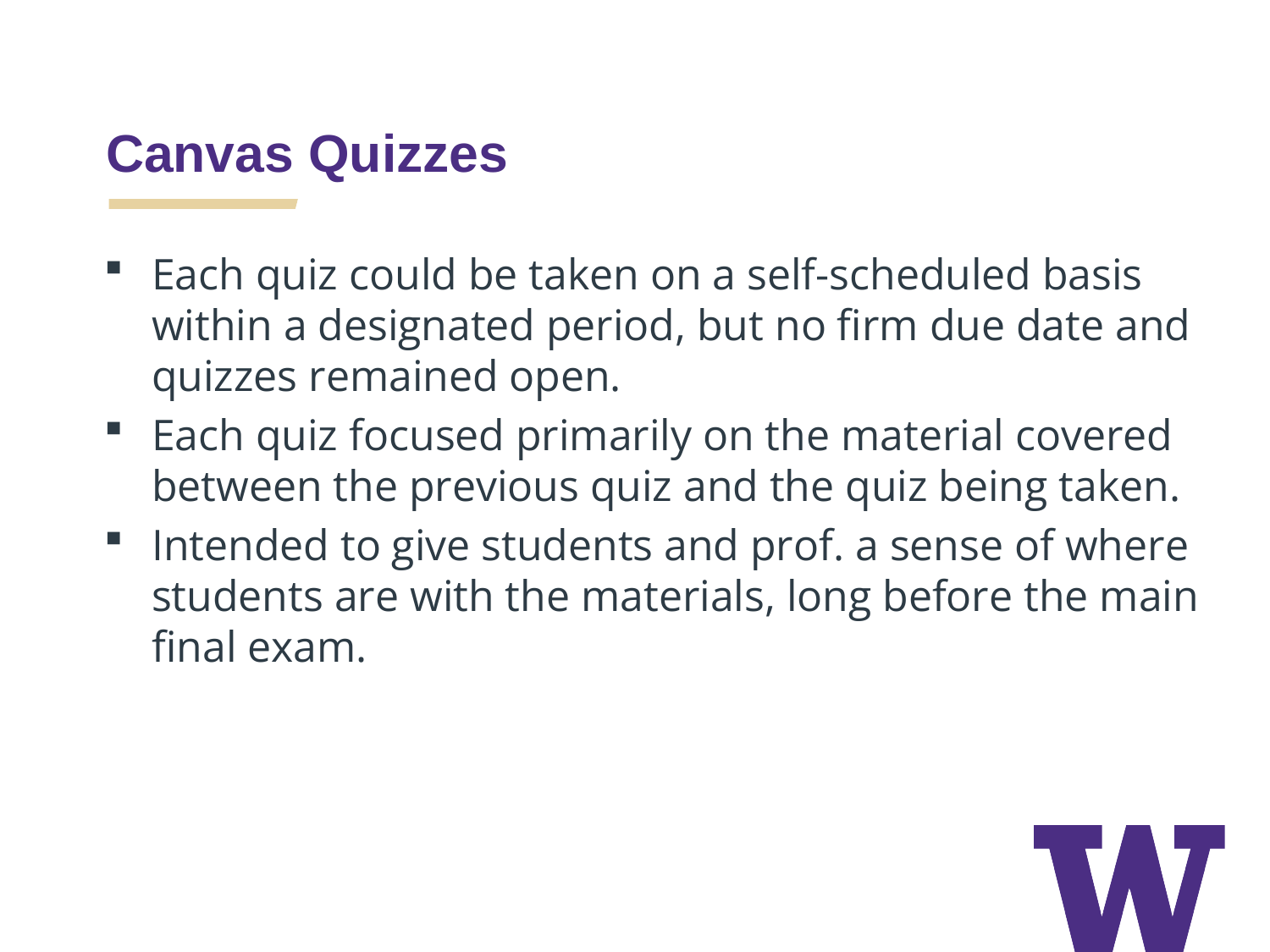

# Canvas Quizzes
Each quiz could be taken on a self-scheduled basis within a designated period, but no firm due date and quizzes remained open.
Each quiz focused primarily on the material covered between the previous quiz and the quiz being taken.
Intended to give students and prof. a sense of where students are with the materials, long before the main final exam.